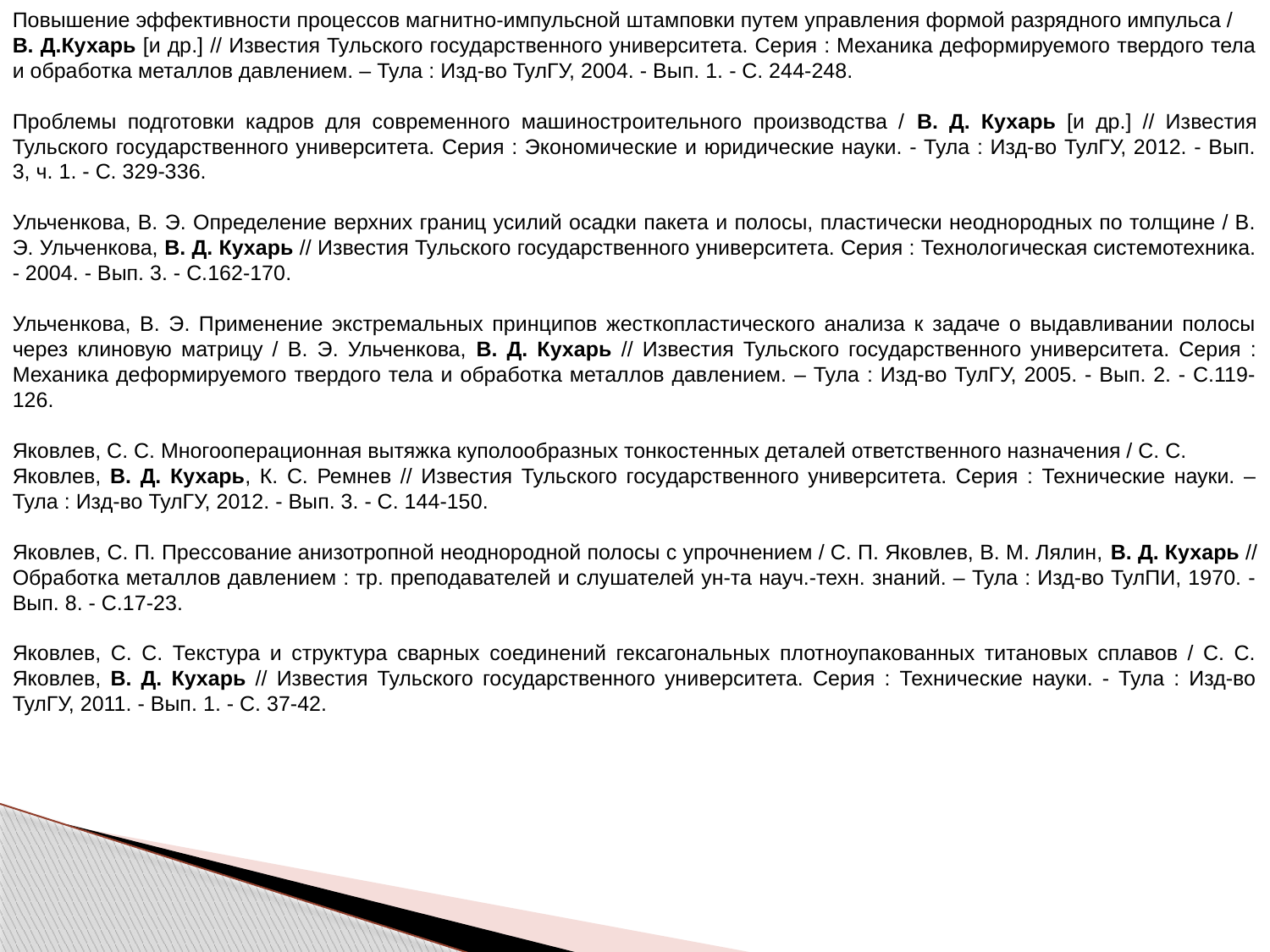

Повышение эффективности процессов магнитно-импульсной штамповки путем управления формой разрядного импульса /
В. Д.Кухарь [и др.] // Известия Тульского государственного университета. Серия : Механика деформируемого твердого тела и обработка металлов давлением. – Тула : Изд-во ТулГУ, 2004. - Вып. 1. - C. 244-248.

Проблемы подготовки кадров для современного машиностроительного производства / В. Д. Кухарь [и др.] // Известия Тульского государственного университета. Серия : Экономические и юридические науки. - Тула : Изд-во ТулГУ, 2012. - Вып. 3, ч. 1. - С. 329-336.

Ульченкова, В. Э. Определение верхних границ усилий осадки пакета и полосы, пластически неоднородных по толщине / В. Э. Ульченкова, В. Д. Кухарь // Известия Тульского государственного университета. Серия : Технологическая системотехника. - 2004. - Вып. 3. - C.162-170.

Ульченкова, В. Э. Применение экстремальных принципов жесткопластического анализа к задаче о выдавливании полосы через клиновую матрицу / В. Э. Ульченкова, В. Д. Кухарь // Известия Тульского государственного университета. Серия : Механика деформируемого твердого тела и обработка металлов давлением. – Тула : Изд-во ТулГУ, 2005. - Вып. 2. - C.119-126.

Яковлев, С. С. Многооперационная вытяжка куполообразных тонкостенных деталей ответственного назначения / С. С.
Яковлев, В. Д. Кухарь, К. С. Ремнев // Известия Тульского государственного университета. Серия : Технические науки. – Тула : Изд-во ТулГУ, 2012. - Вып. 3. - С. 144-150.

Яковлев, С. П. Прессование анизотропной неоднородной полосы с упрочнением / С. П. Яковлев, В. М. Лялин, В. Д. Кухарь // Обработка металлов давлением : тр. преподавателей и слушателей ун-та науч.-техн. знаний. – Тула : Изд-во ТулПИ, 1970. - Вып. 8. - C.17-23.

Яковлев, С. С. Текстура и структура сварных соединений гексагональных плотноупакованных титановых сплавов / С. С. Яковлев, В. Д. Кухарь // Известия Тульского государственного университета. Серия : Технические науки. - Тула : Изд-во ТулГУ, 2011. - Вып. 1. - С. 37-42.